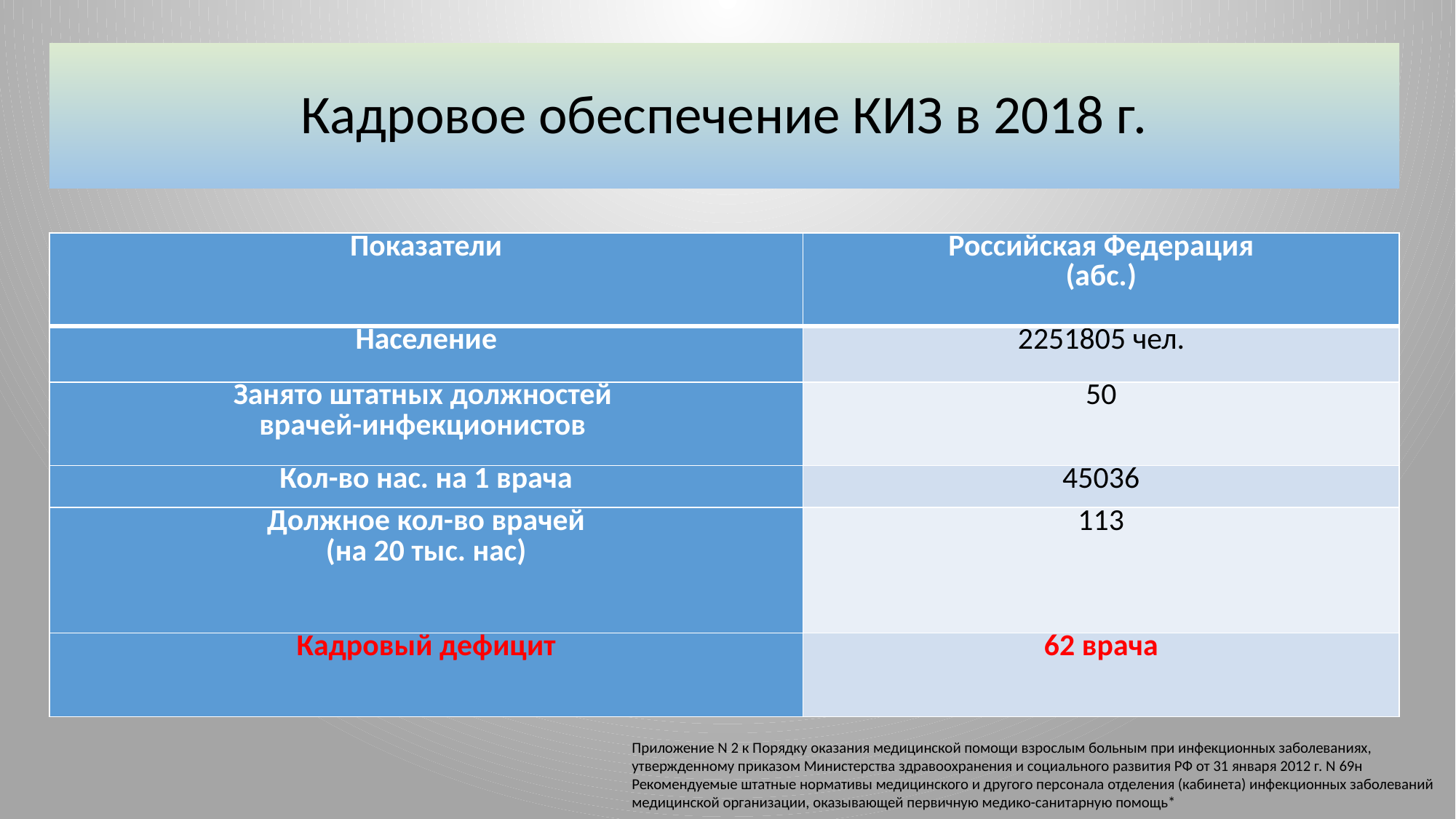

# Кадровое обеспечение КИЗ в 2018 г.

| Показатели | Российская Федерация (абс.) |
| --- | --- |
| Население | 2251805 чел. |
| Занято штатных должностей врачей-инфекционистов | 50 |
| Кол-во нас. на 1 врача | 45036 |
| Должное кол-во врачей (на 20 тыс. нас) | 113 |
| Кадровый дефицит | 62 врача |
Приложение N 2 к Порядку оказания медицинской помощи взрослым больным при инфекционных заболеваниях,
утвержденному приказом Министерства здравоохранения и социального развития РФ от 31 января 2012 г. N 69н
Рекомендуемые штатные нормативы медицинского и другого персонала отделения (кабинета) инфекционных заболеваний
медицинской организации, оказывающей первичную медико-санитарную помощь*